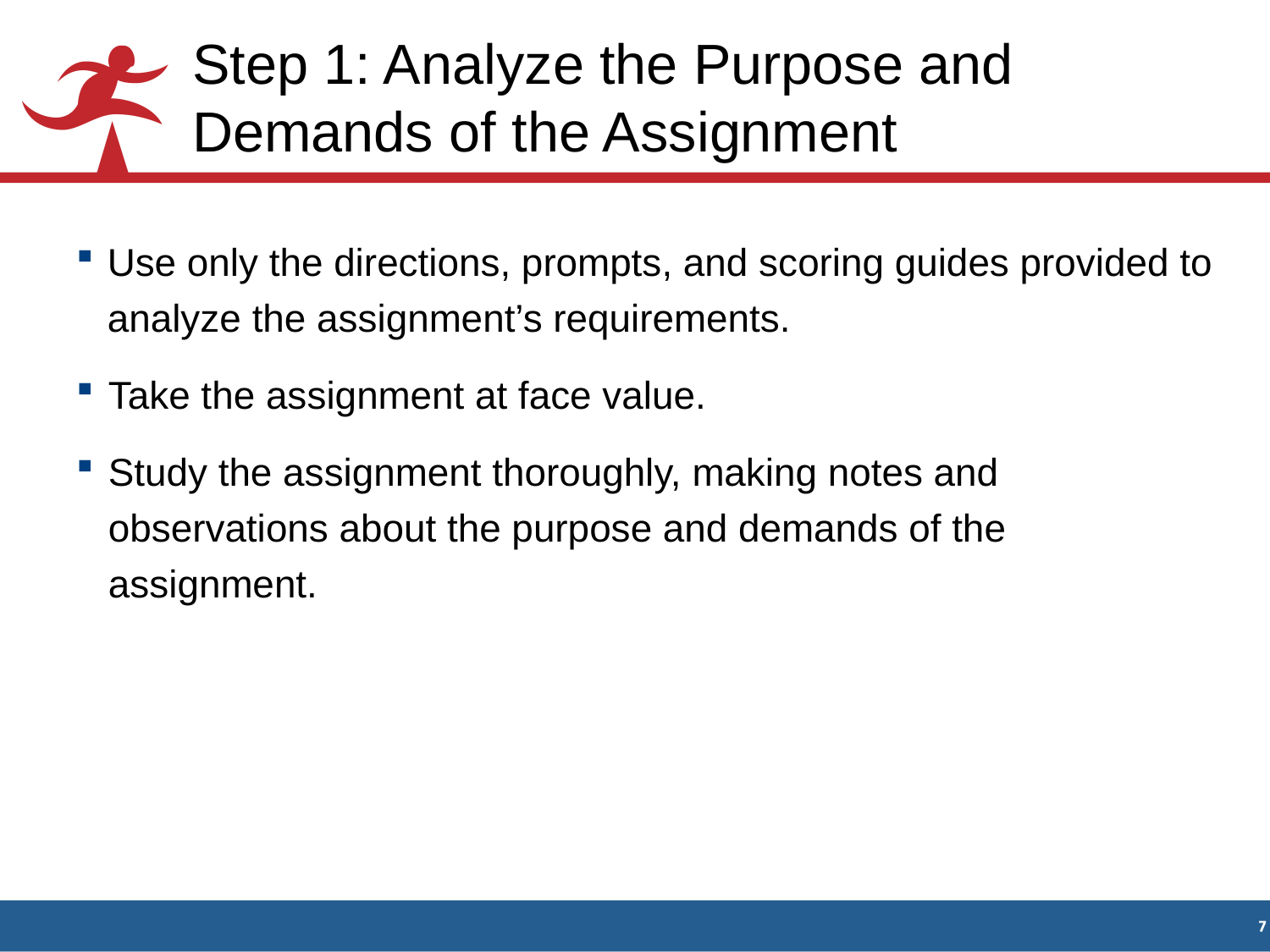

# Step 1: Analyze the Purpose and Demands of the Assignment
Use only the directions, prompts, and scoring guides provided to analyze the assignment’s requirements.
Take the assignment at face value.
Study the assignment thoroughly, making notes and observations about the purpose and demands of the assignment.